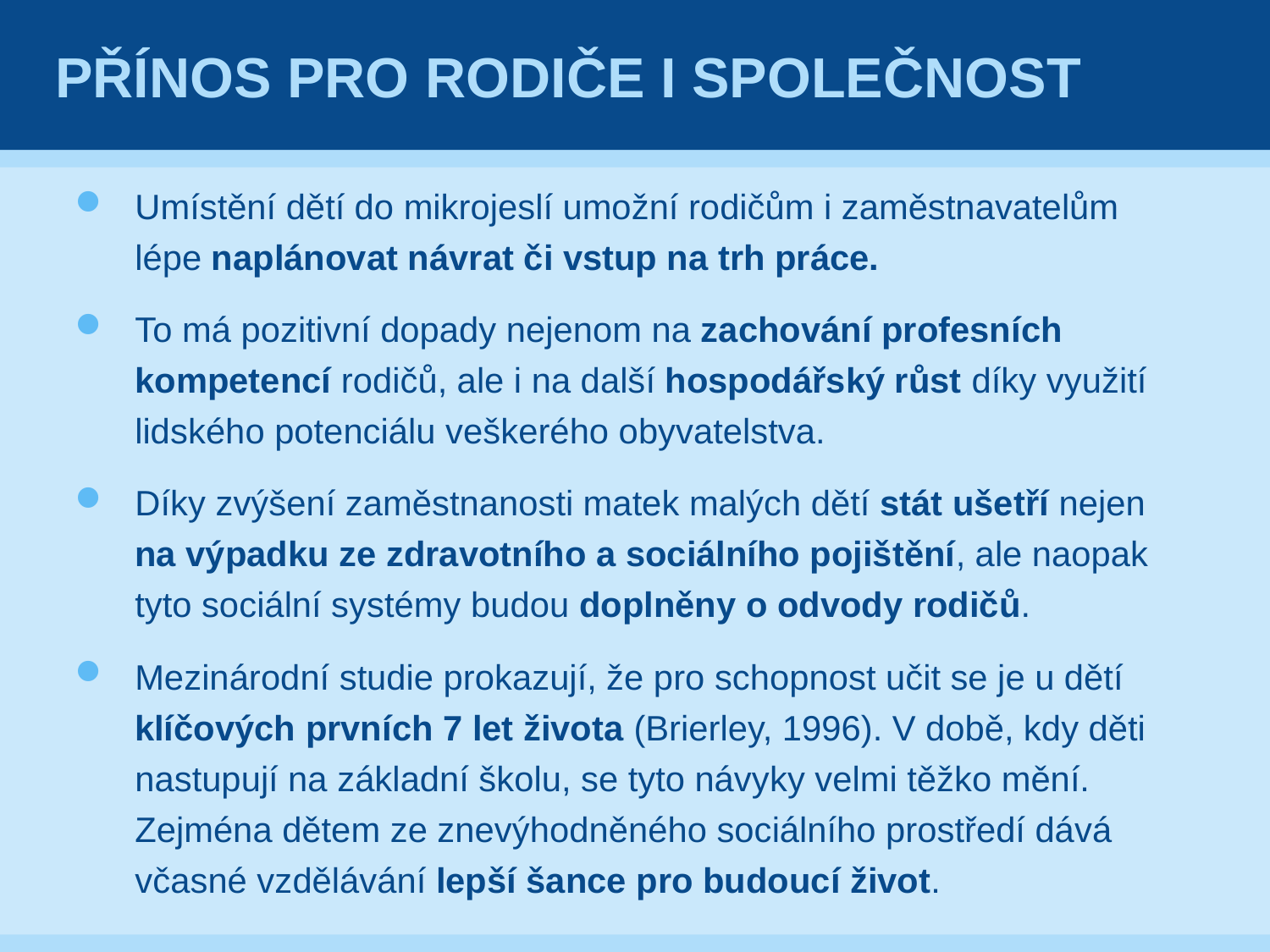

# přínos PRO RODIČE I SPOLEČNOST
Umístění dětí do mikrojeslí umožní rodičům i zaměstnavatelům lépe naplánovat návrat či vstup na trh práce.
To má pozitivní dopady nejenom na zachování profesních kompetencí rodičů, ale i na další hospodářský růst díky využití lidského potenciálu veškerého obyvatelstva.
Díky zvýšení zaměstnanosti matek malých dětí stát ušetří nejen na výpadku ze zdravotního a sociálního pojištění, ale naopak tyto sociální systémy budou doplněny o odvody rodičů.
Mezinárodní studie prokazují, že pro schopnost učit se je u dětí klíčových prvních 7 let života (Brierley, 1996). V době, kdy děti nastupují na základní školu, se tyto návyky velmi těžko mění. Zejména dětem ze znevýhodněného sociálního prostředí dává včasné vzdělávání lepší šance pro budoucí život.